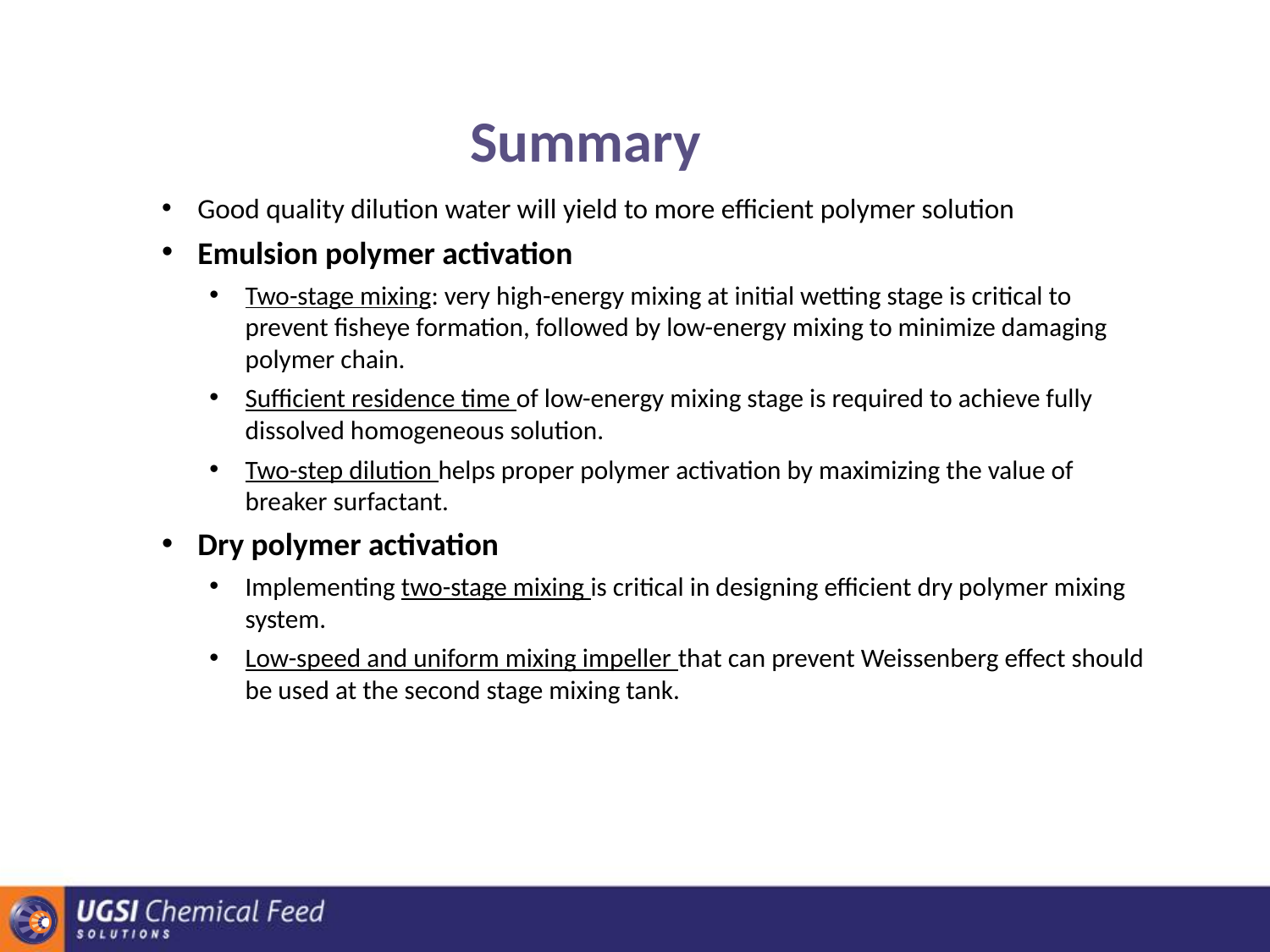

# Summary
Good quality dilution water will yield to more efficient polymer solution
Emulsion polymer activation
Two-stage mixing: very high-energy mixing at initial wetting stage is critical to prevent fisheye formation, followed by low-energy mixing to minimize damaging polymer chain.
Sufficient residence time of low-energy mixing stage is required to achieve fully dissolved homogeneous solution.
Two-step dilution helps proper polymer activation by maximizing the value of breaker surfactant.
Dry polymer activation
Implementing two-stage mixing is critical in designing efficient dry polymer mixing system.
Low-speed and uniform mixing impeller that can prevent Weissenberg effect should be used at the second stage mixing tank.